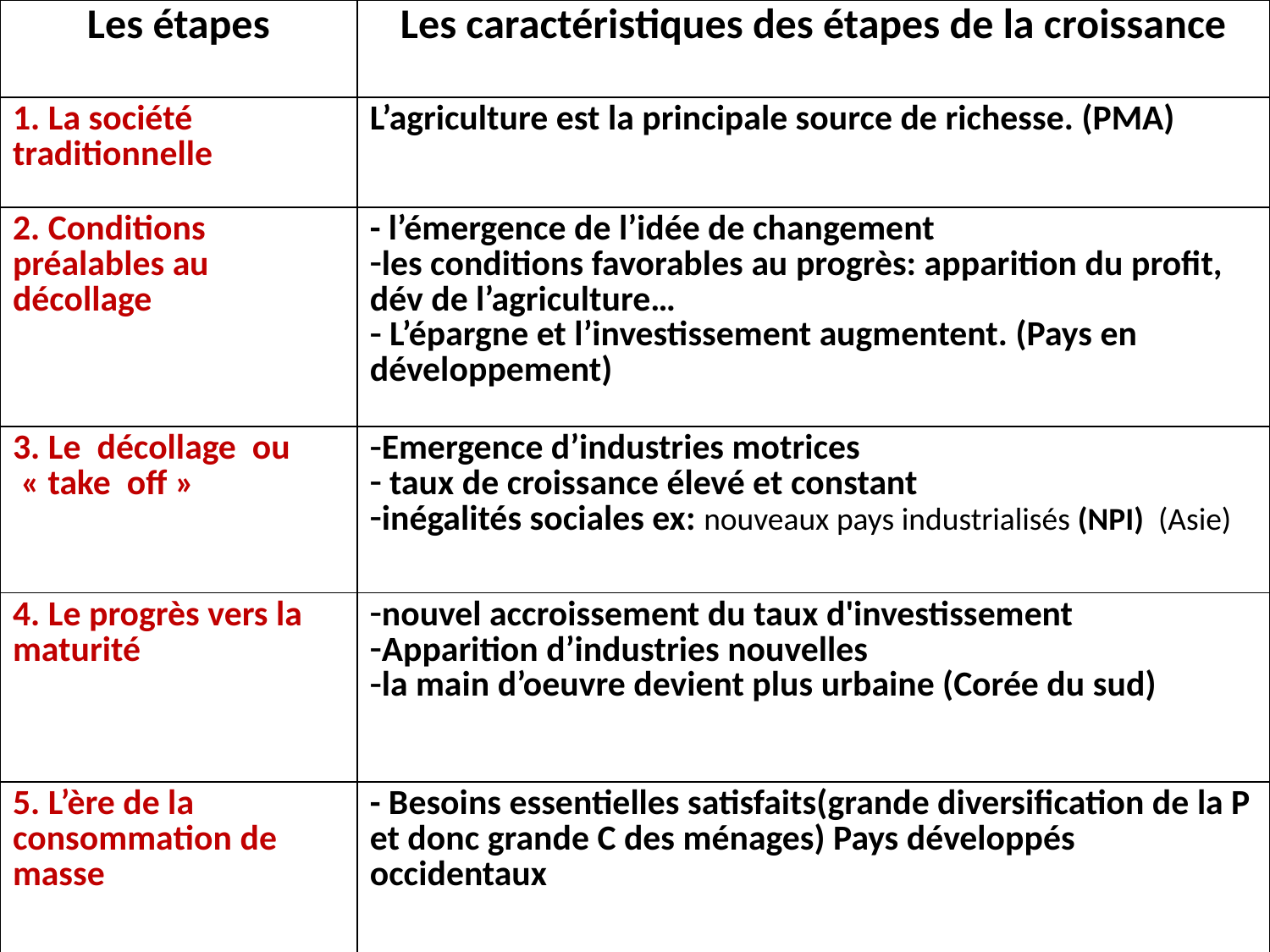

| Les étapes | Les caractéristiques des étapes de la croissance |
| --- | --- |
| 1. La société traditionnelle | L’agriculture est la principale source de richesse. (PMA) |
| 2. Conditions préalables au décollage | - l’émergence de l’idée de changement les conditions favorables au progrès: apparition du profit, dév de l’agriculture… L’épargne et l’investissement augmentent. (Pays en développement) |
| 3. Le décollage ou « take off » | Emergence d’industries motrices taux de croissance élevé et constant inégalités sociales ex: nouveaux pays industrialisés (NPI) (Asie) |
| 4. Le progrès vers la maturité | nouvel accroissement du taux d'investissement Apparition d’industries nouvelles la main d’oeuvre devient plus urbaine (Corée du sud) |
| 5. L’ère de la consommation de masse | - Besoins essentielles satisfaits(grande diversification de la P et donc grande C des ménages) Pays développés occidentaux |